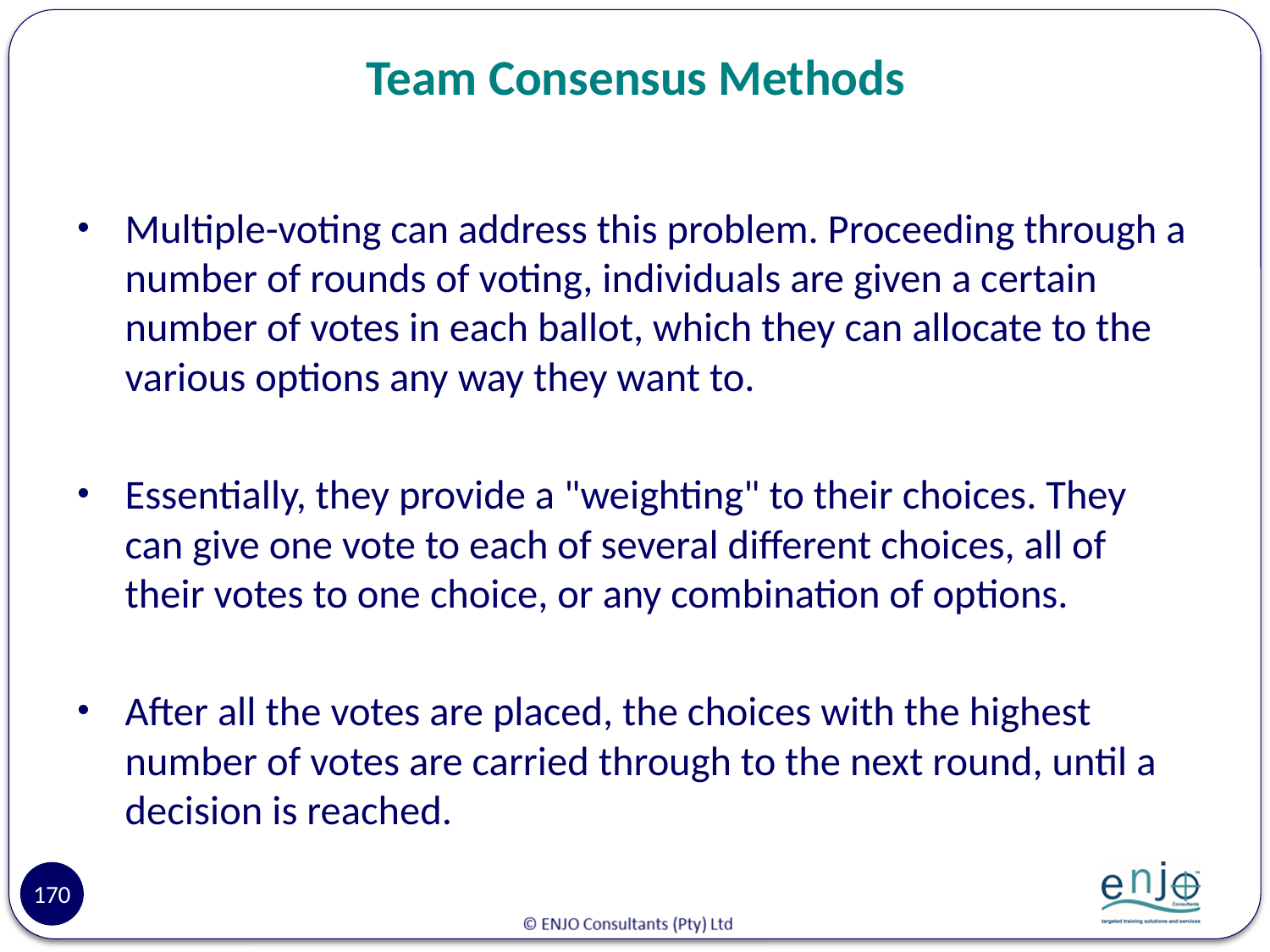

# Team Consensus Methods
Multiple-voting can address this problem. Proceeding through a number of rounds of voting, individuals are given a certain number of votes in each ballot, which they can allocate to the various options any way they want to.

Essentially, they provide a "weighting" to their choices. They can give one vote to each of several different choices, all of their votes to one choice, or any combination of options.

After all the votes are placed, the choices with the highest number of votes are carried through to the next round, until a decision is reached.

170